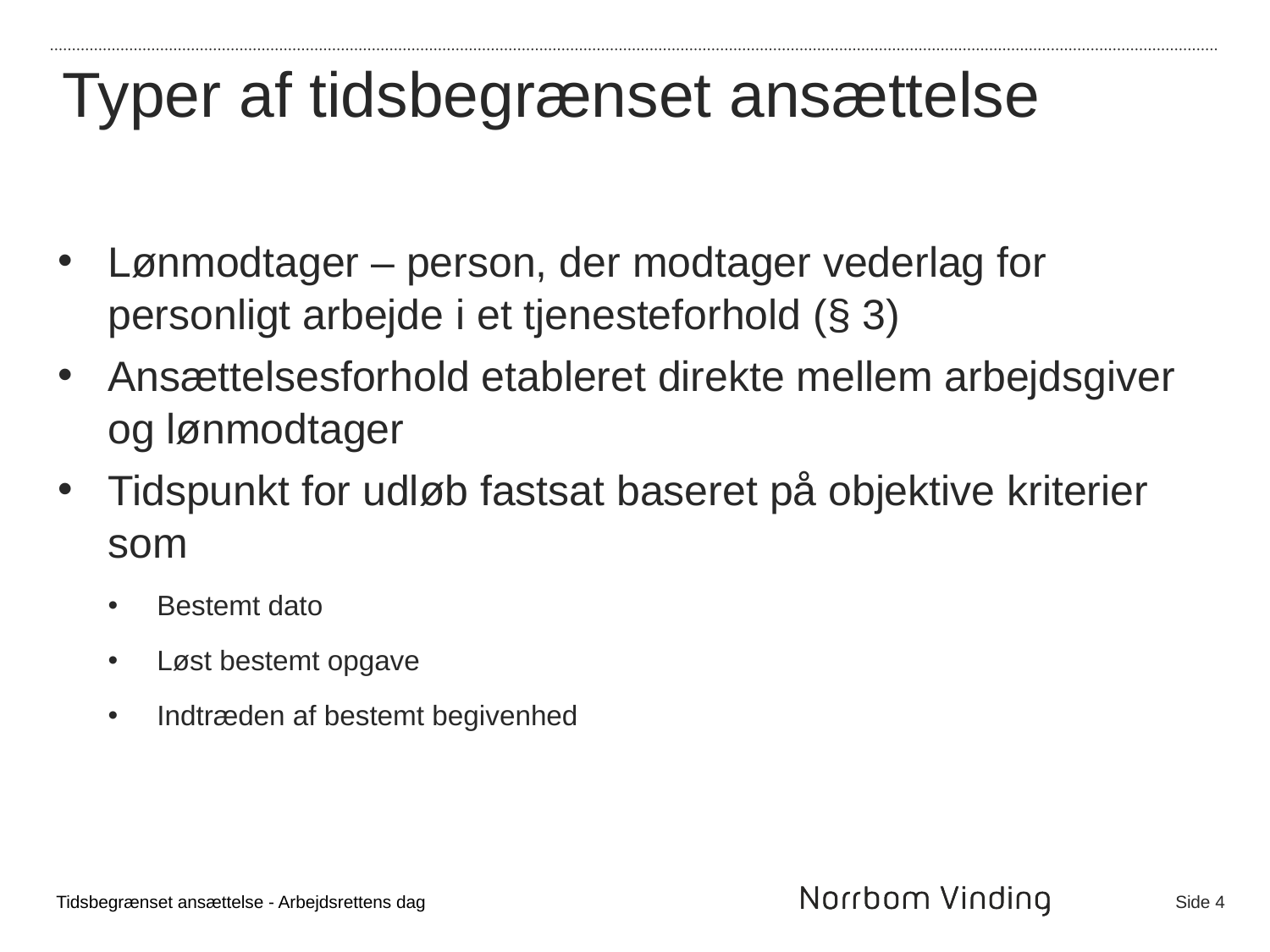

Typer af tidsbegrænset ansættelse
Lønmodtager – person, der modtager vederlag for personligt arbejde i et tjenesteforhold (§ 3)
Ansættelsesforhold etableret direkte mellem arbejdsgiver og lønmodtager
Tidspunkt for udløb fastsat baseret på objektive kriterier som
Bestemt dato
Løst bestemt opgave
Indtræden af bestemt begivenhed

Tidsbegrænset ansættelse - Arbejdsrettens dag